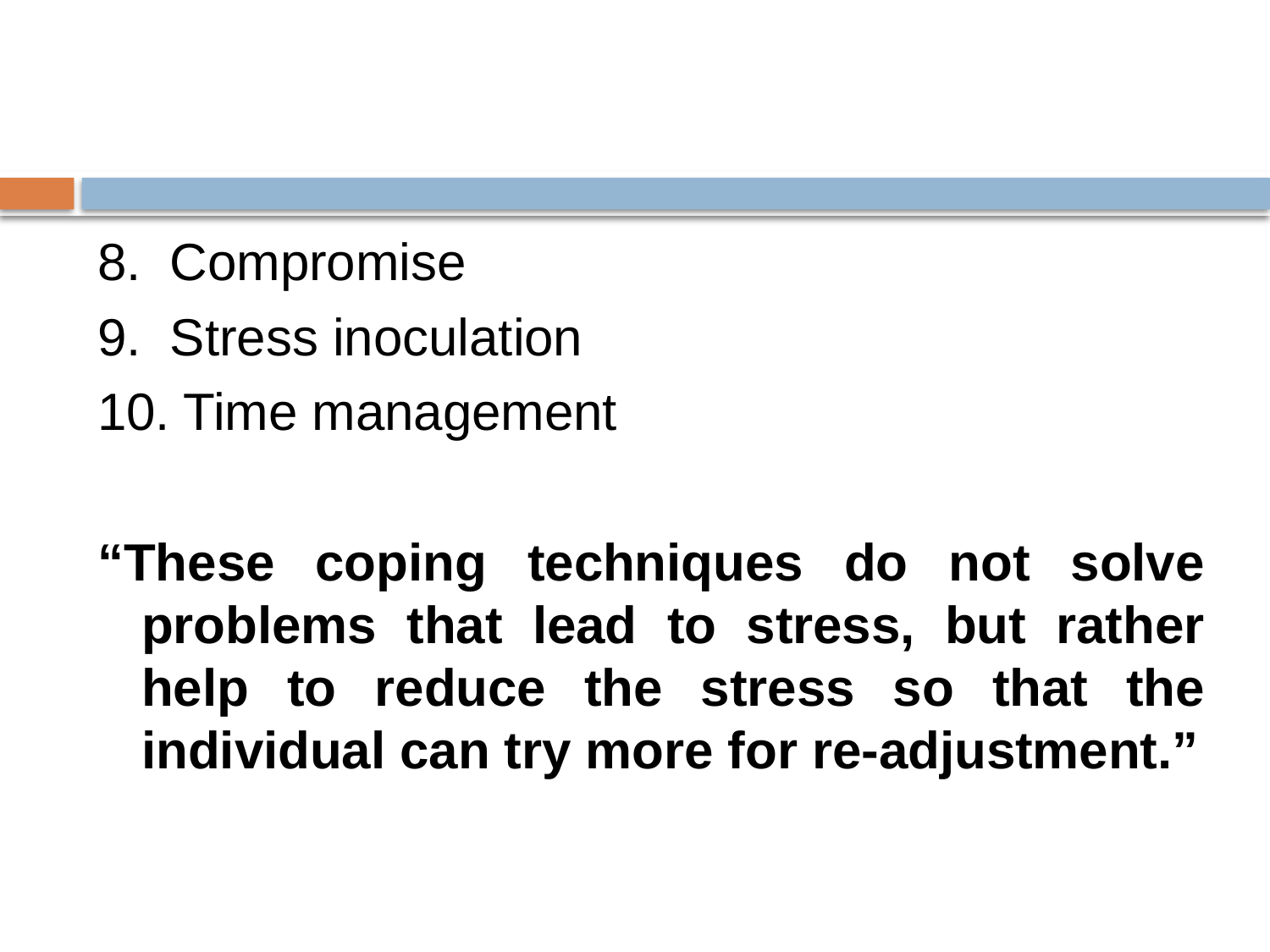

#
8.  Compromise
9.  Stress inoculation
10. Time management

“These coping techniques do not solve problems that lead to stress, but rather help to reduce the stress so that the individual can try more for re-adjustment.”